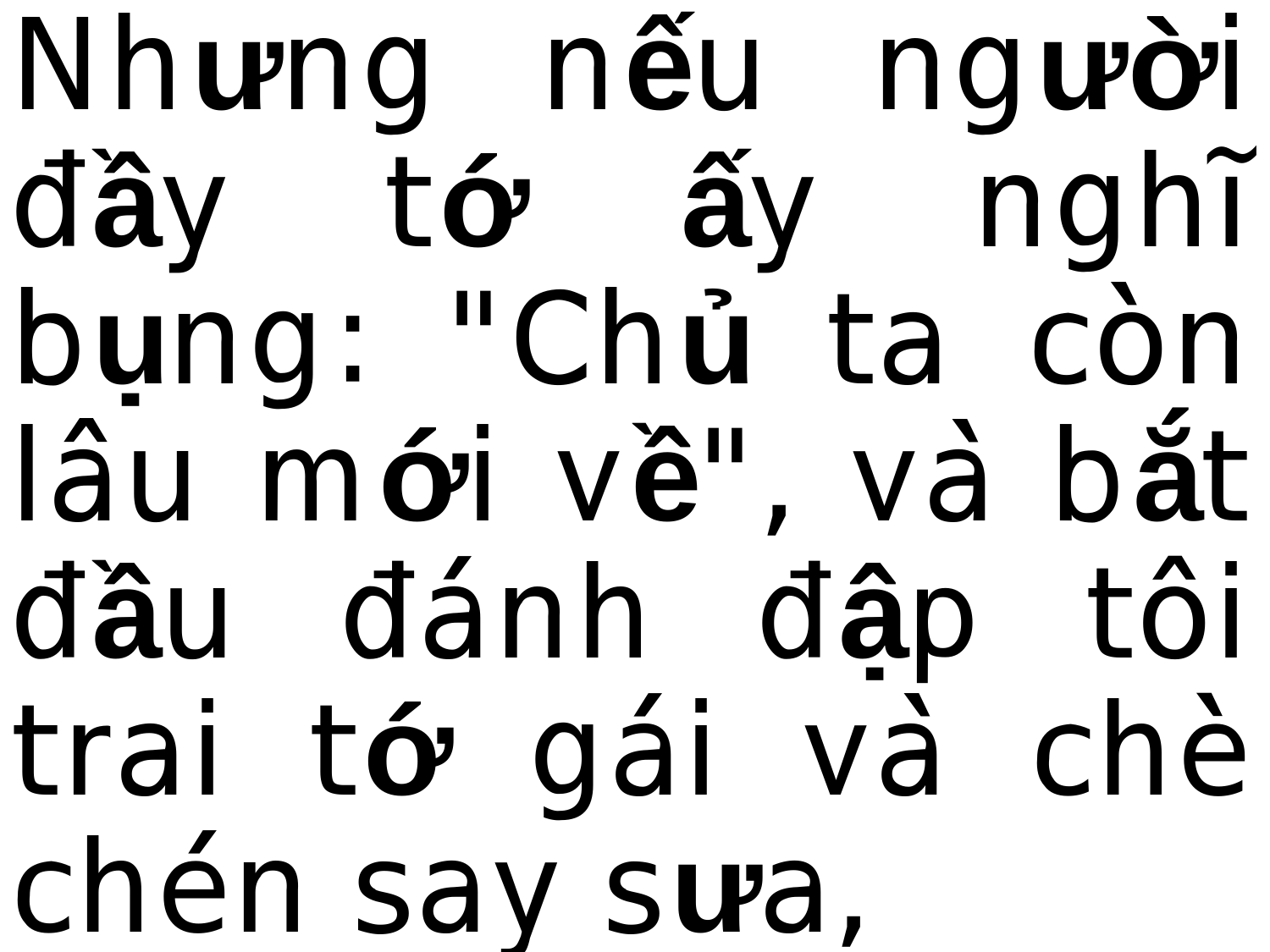

# Nhưng nếu người đầy tớ ấy nghĩ bụng: "Chủ ta còn lâu mới về", và bắt đầu đánh đập tôi trai tớ gái và chè chén say sưa,